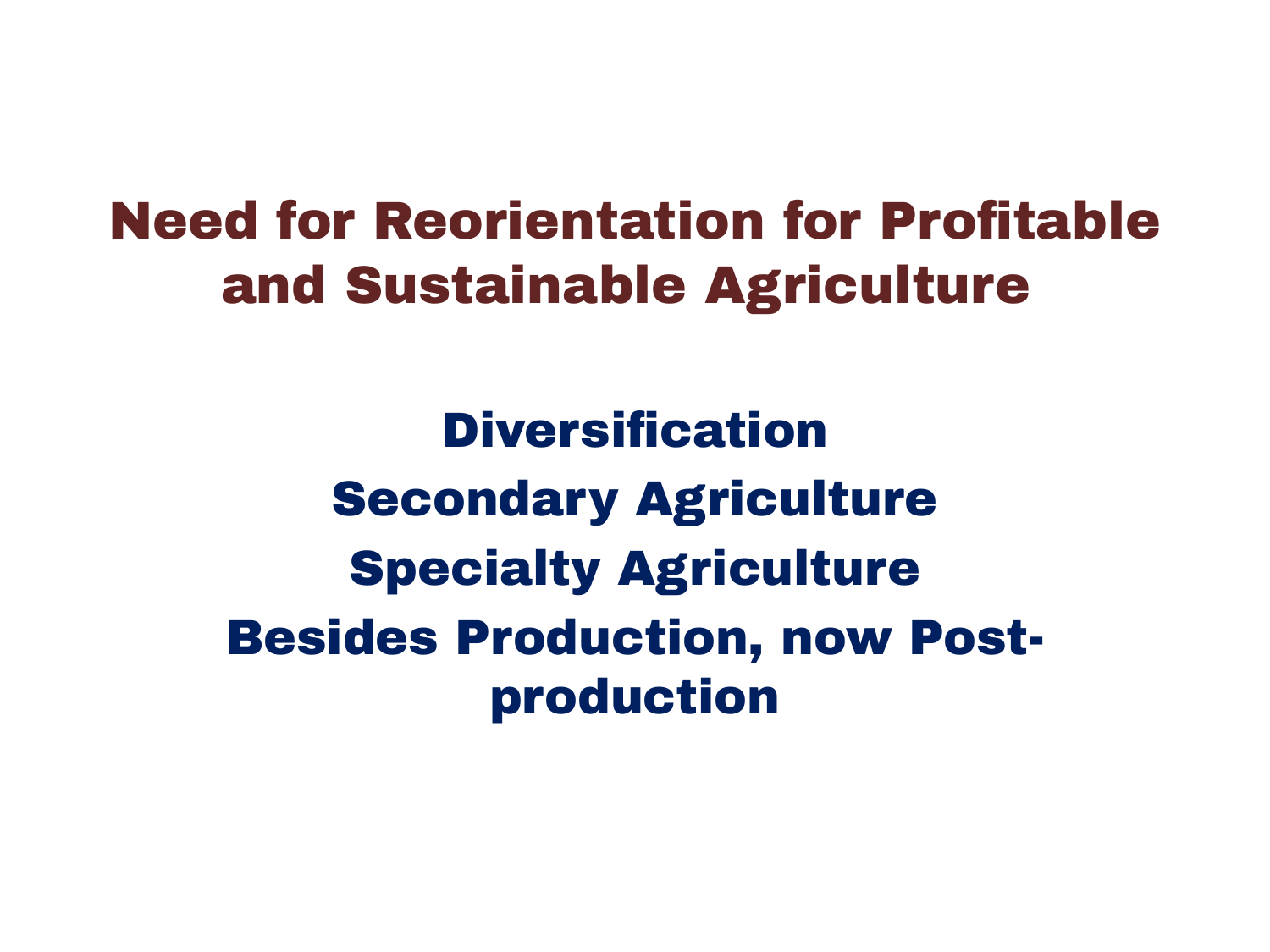

# Need for Reorientation for Profitable and Sustainable Agriculture
Diversification
Secondary Agriculture
Specialty Agriculture
Besides Production, now Post-production